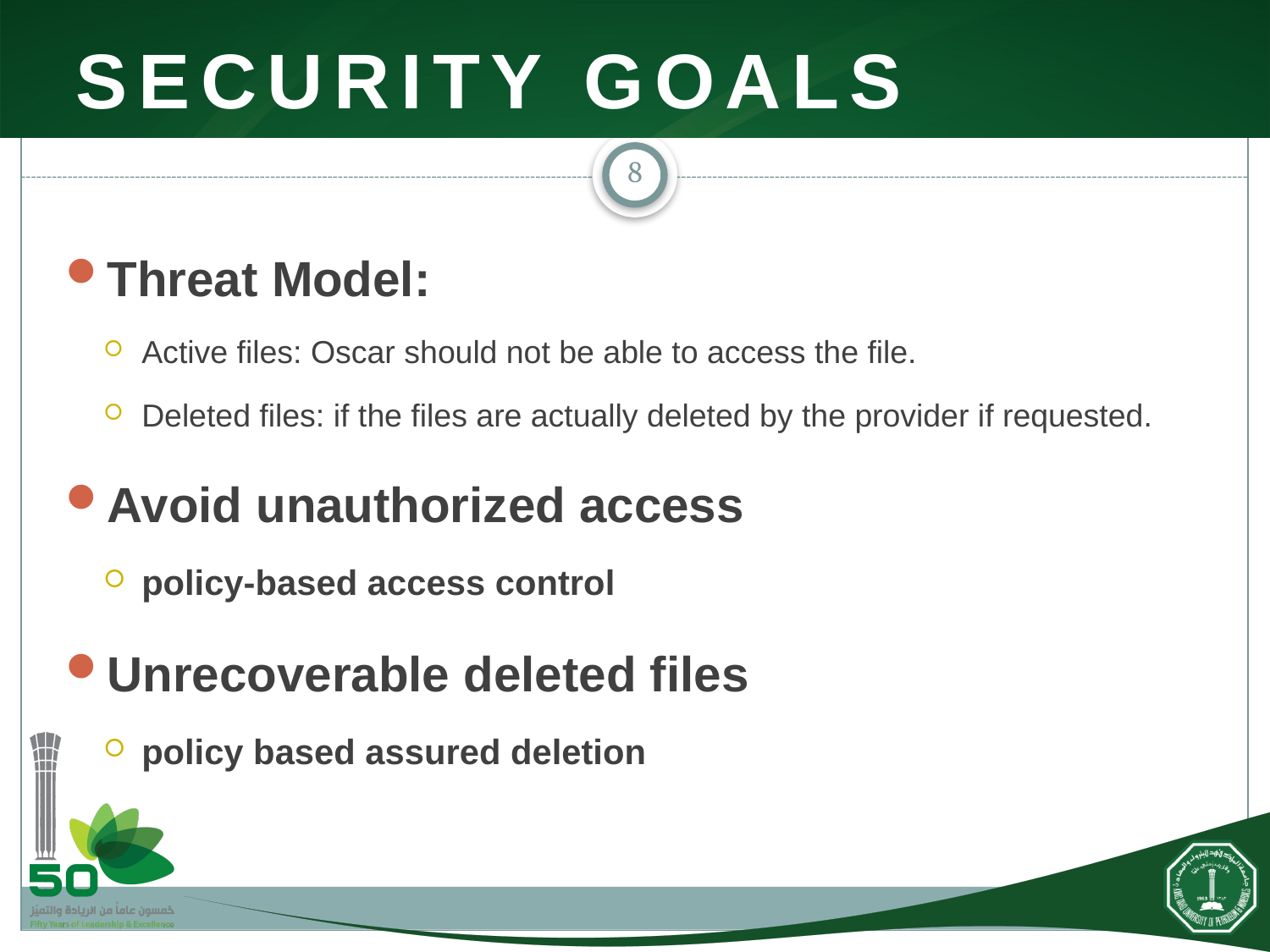

# Security Goals
8
Threat Model:
Active files: Oscar should not be able to access the file.
Deleted files: if the files are actually deleted by the provider if requested.
Avoid unauthorized access
policy-based access control
Unrecoverable deleted files
policy based assured deletion